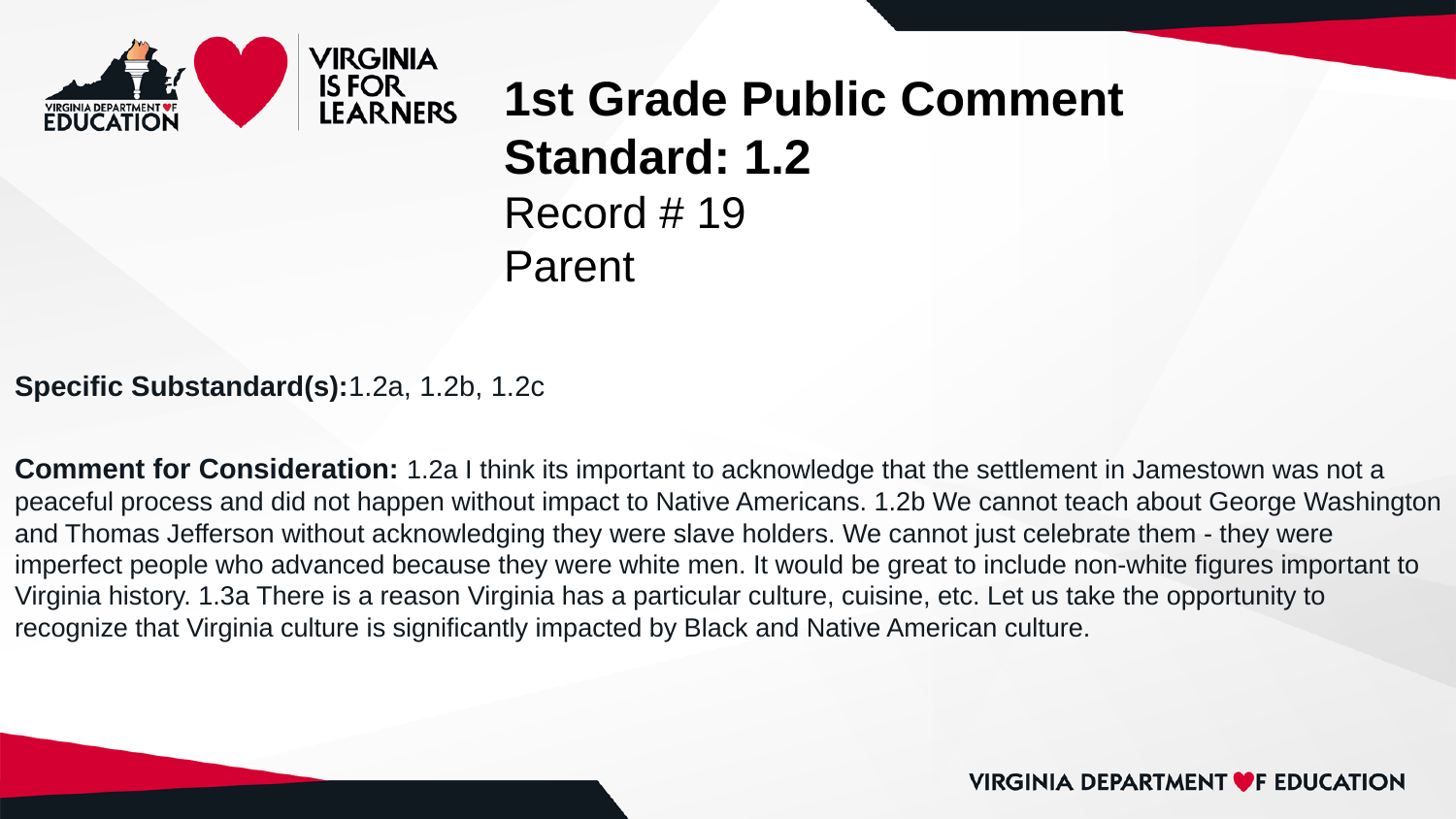

# 1st Grade Public Comment
Standard: 1.2
Record # 19
Parent

Specific Substandard(s):1.2a, 1.2b, 1.2c

Comment for Consideration: 1.2a I think its important to acknowledge that the settlement in Jamestown was not a peaceful process and did not happen without impact to Native Americans. 1.2b We cannot teach about George Washington and Thomas Jefferson without acknowledging they were slave holders. We cannot just celebrate them - they were imperfect people who advanced because they were white men. It would be great to include non-white figures important to Virginia history. 1.3a There is a reason Virginia has a particular culture, cuisine, etc. Let us take the opportunity to recognize that Virginia culture is significantly impacted by Black and Native American culture.